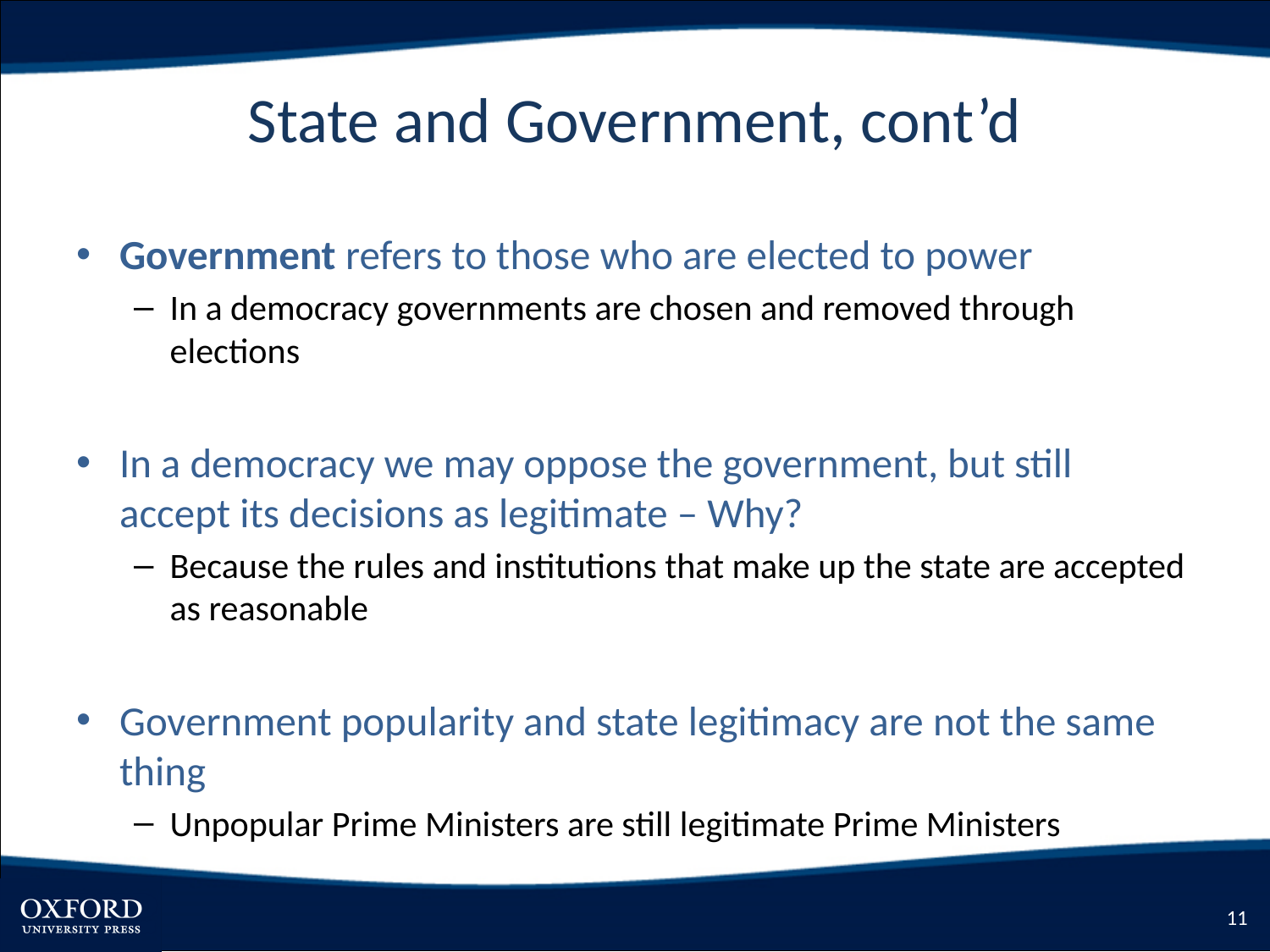

# State and Government, cont’d
Government refers to those who are elected to power
In a democracy governments are chosen and removed through elections

In a democracy we may oppose the government, but still accept its decisions as legitimate – Why?
Because the rules and institutions that make up the state are accepted as reasonable

Government popularity and state legitimacy are not the same thing
Unpopular Prime Ministers are still legitimate Prime Ministers